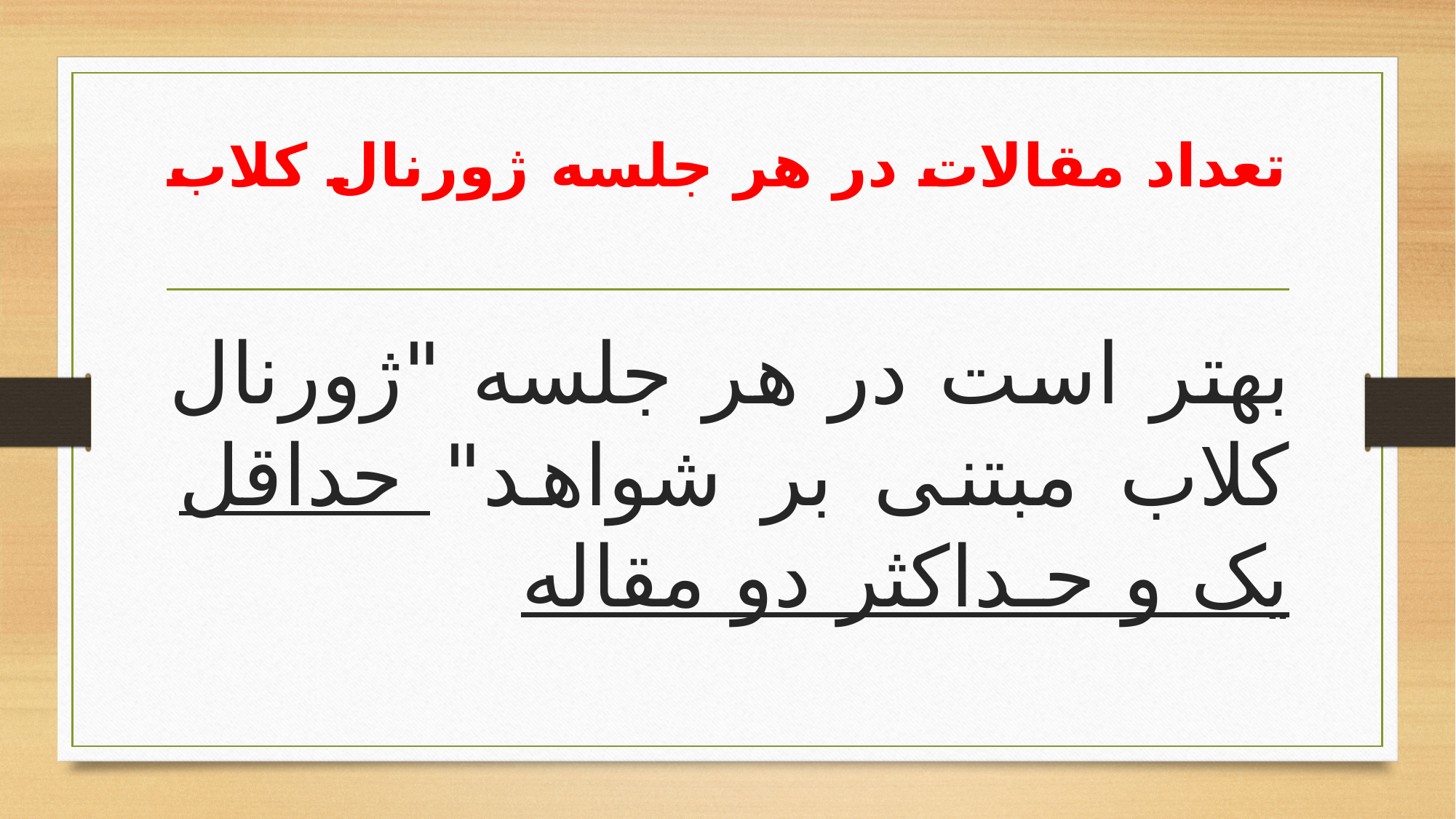

# تعداد مقالات در هر جلسه ژورنال کلاب
بهتر است در هر جلسه "ژورنال کلاب مبتنی بر شواهد" حداقل یک و حـداکثر دو مقاله